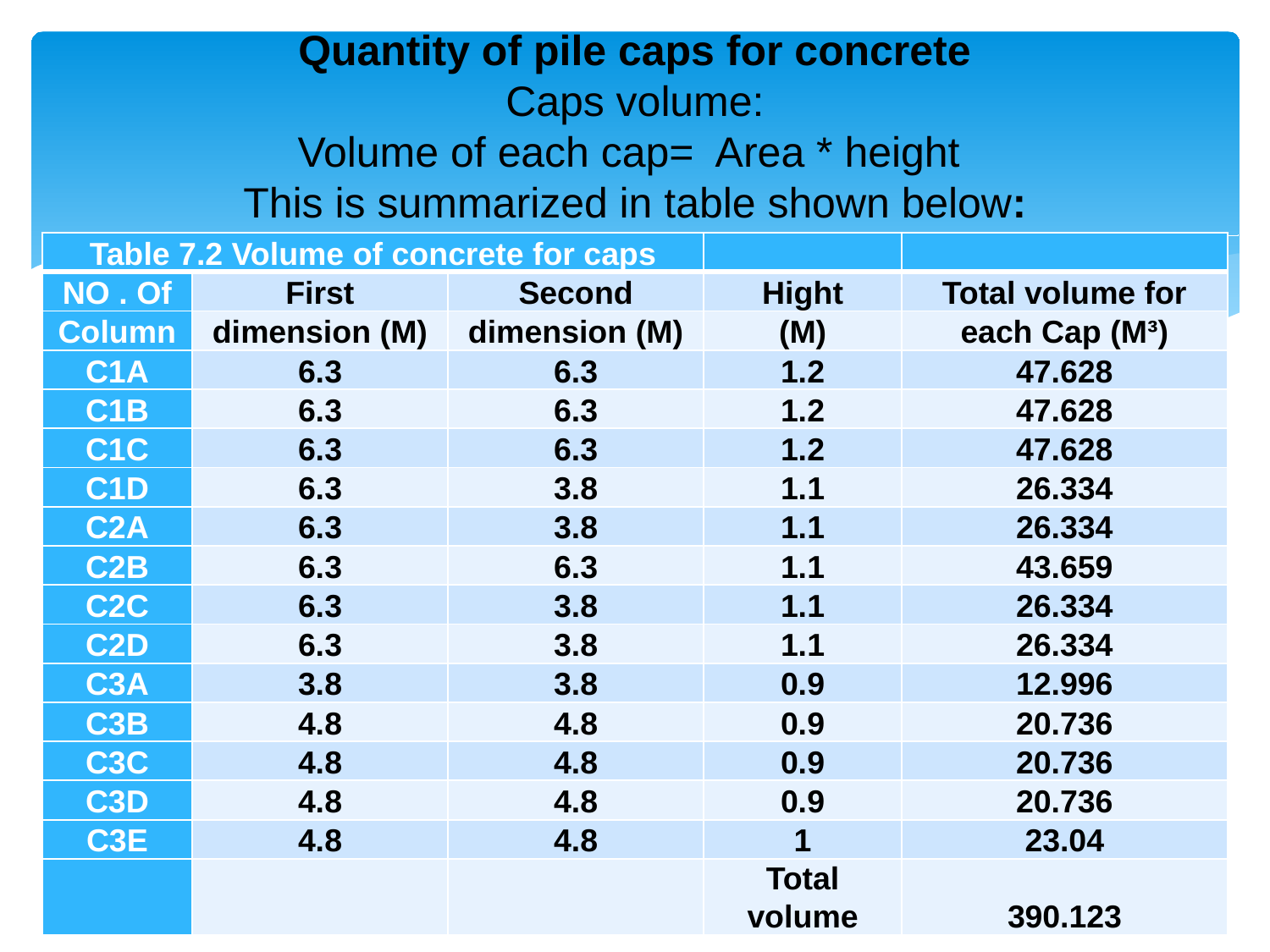

# Quantity of pile caps for concrete Caps volume: Volume of each cap=  Area * height This is summarized in table shown below:
| Table 7.2 Volume of concrete for caps |  |  |  |  |
| --- | --- | --- | --- | --- |
| NO . Of | First | Second | Hight | Total volume for |
| Column | dimension (M) | dimension (M) | (M) | each Cap (M³) |
| C1A | 6.3 | 6.3 | 1.2 | 47.628 |
| C1B | 6.3 | 6.3 | 1.2 | 47.628 |
| C1C | 6.3 | 6.3 | 1.2 | 47.628 |
| C1D | 6.3 | 3.8 | 1.1 | 26.334 |
| C2A | 6.3 | 3.8 | 1.1 | 26.334 |
| C2B | 6.3 | 6.3 | 1.1 | 43.659 |
| C2C | 6.3 | 3.8 | 1.1 | 26.334 |
| C2D | 6.3 | 3.8 | 1.1 | 26.334 |
| C3A | 3.8 | 3.8 | 0.9 | 12.996 |
| C3B | 4.8 | 4.8 | 0.9 | 20.736 |
| C3C | 4.8 | 4.8 | 0.9 | 20.736 |
| C3D | 4.8 | 4.8 | 0.9 | 20.736 |
| C3E | 4.8 | 4.8 | 1 | 23.04 |
|  |  |  | Total volume | 390.123 |